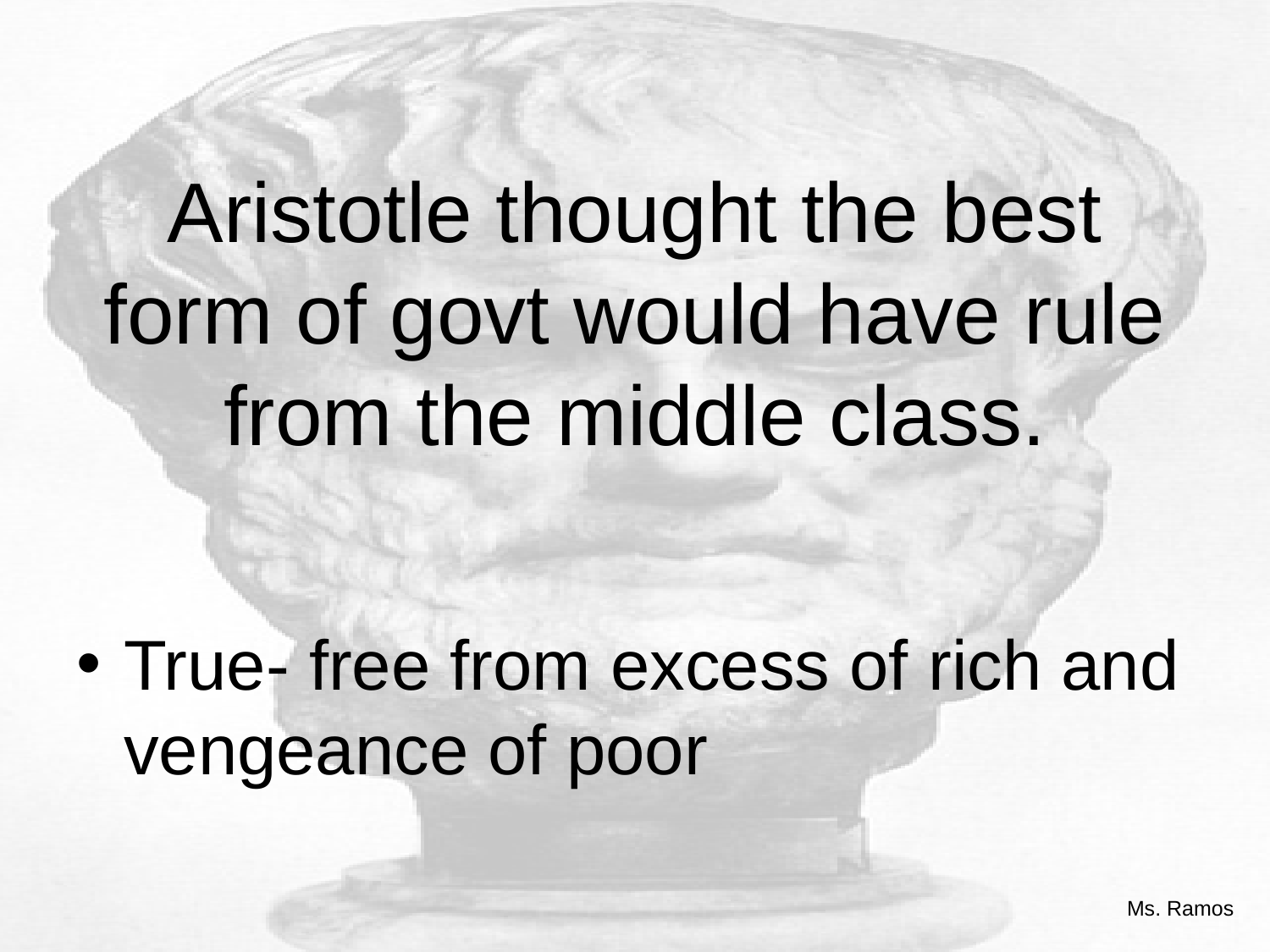

# Aristotle thought the best form of govt would have rule from the middle class.
True- free from excess of rich and vengeance of poor
Ms. Ramos